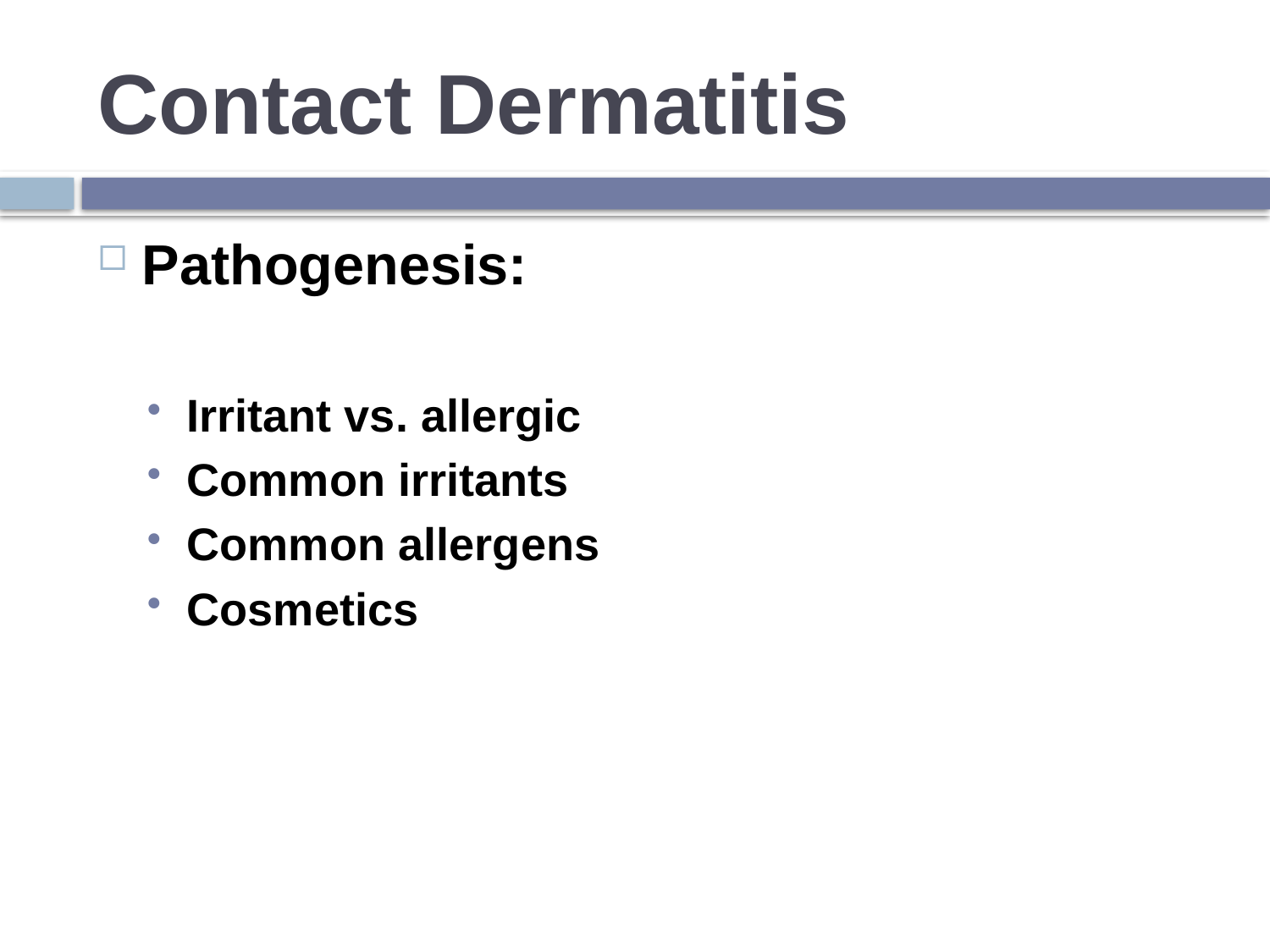

# Contact Dermatitis
Pathogenesis:

Irritant vs. allergic
Common irritants
Common allergens
Cosmetics